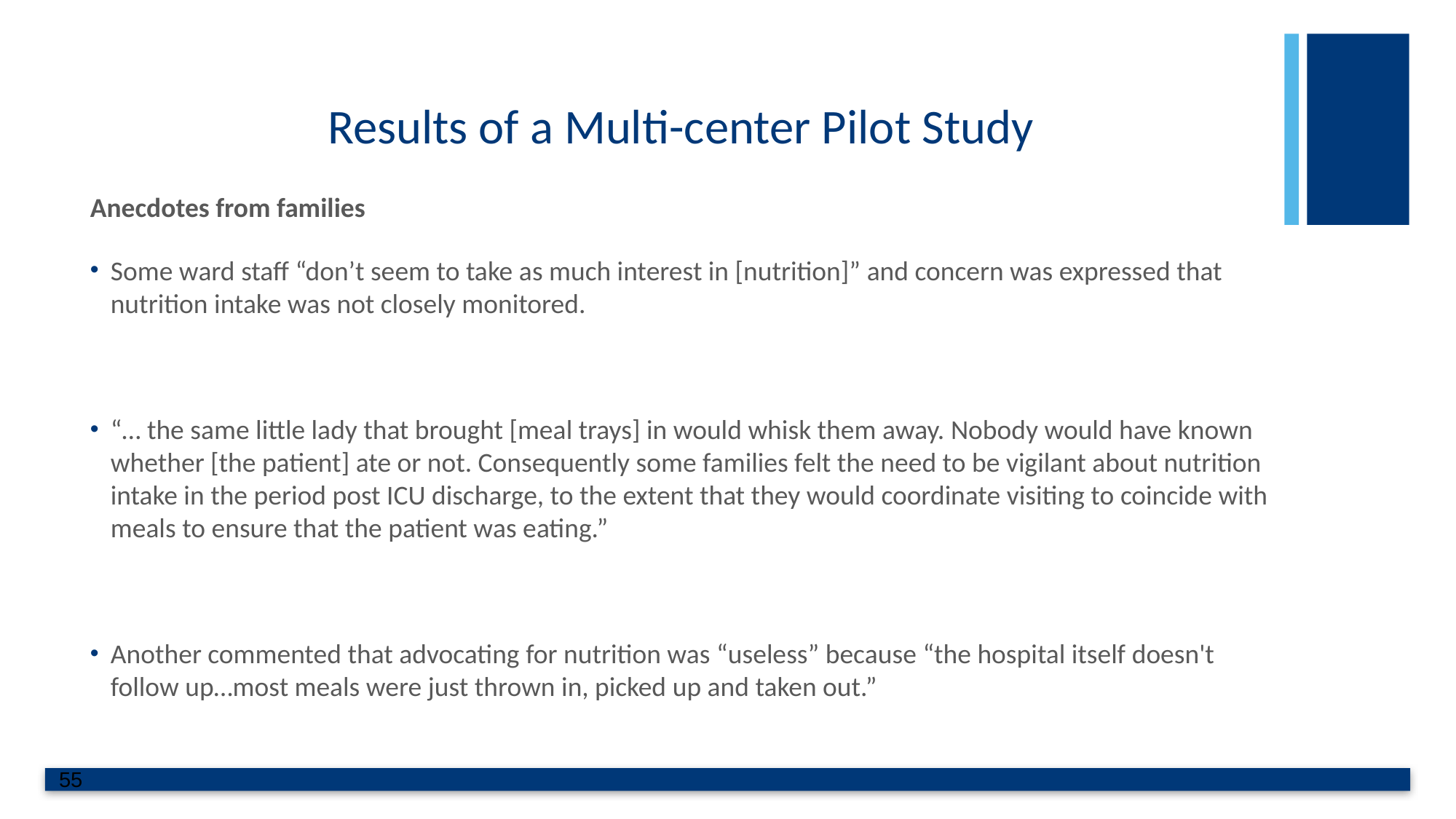

# Results of a Multi-center Pilot Study
Anecdotes from families
Some ward staff “don’t seem to take as much interest in [nutrition]” and concern was expressed that nutrition intake was not closely monitored.

“… the same little lady that brought [meal trays] in would whisk them away. Nobody would have known whether [the patient] ate or not. Consequently some families felt the need to be vigilant about nutrition intake in the period post ICU discharge, to the extent that they would coordinate visiting to coincide with meals to ensure that the patient was eating.”

Another commented that advocating for nutrition was “useless” because “the hospital itself doesn't follow up…most meals were just thrown in, picked up and taken out.”

55